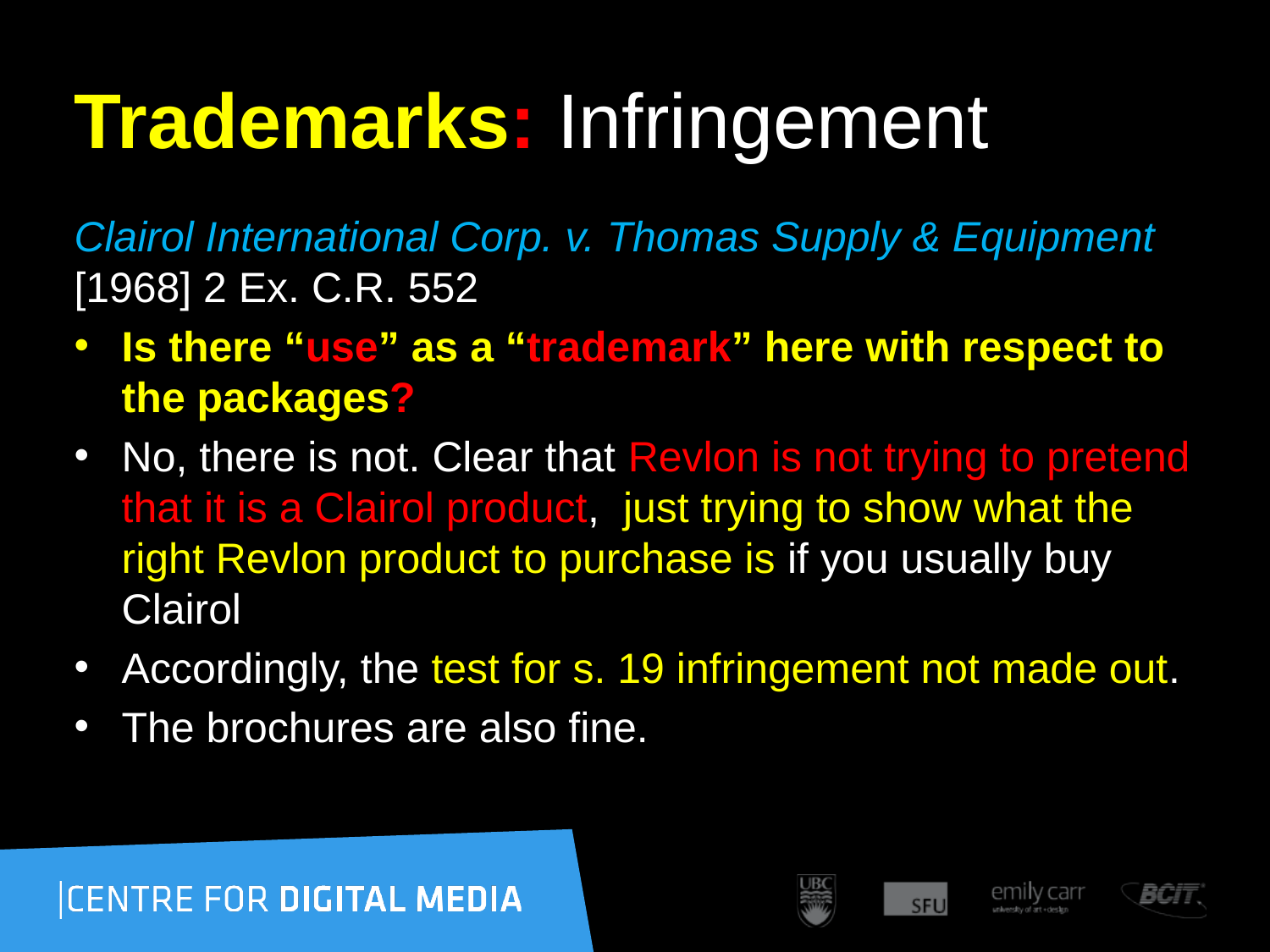

80
# Trademarks: Infringement
Clairol International Corp. v. Thomas Supply & Equipment [1968] 2 Ex. C.R. 552
Is there “use” as a “trademark” here with respect to the packages?
No, there is not. Clear that Revlon is not trying to pretend that it is a Clairol product,  just trying to show what the right Revlon product to purchase is if you usually buy Clairol
Accordingly, the test for s. 19 infringement not made out.
The brochures are also fine.